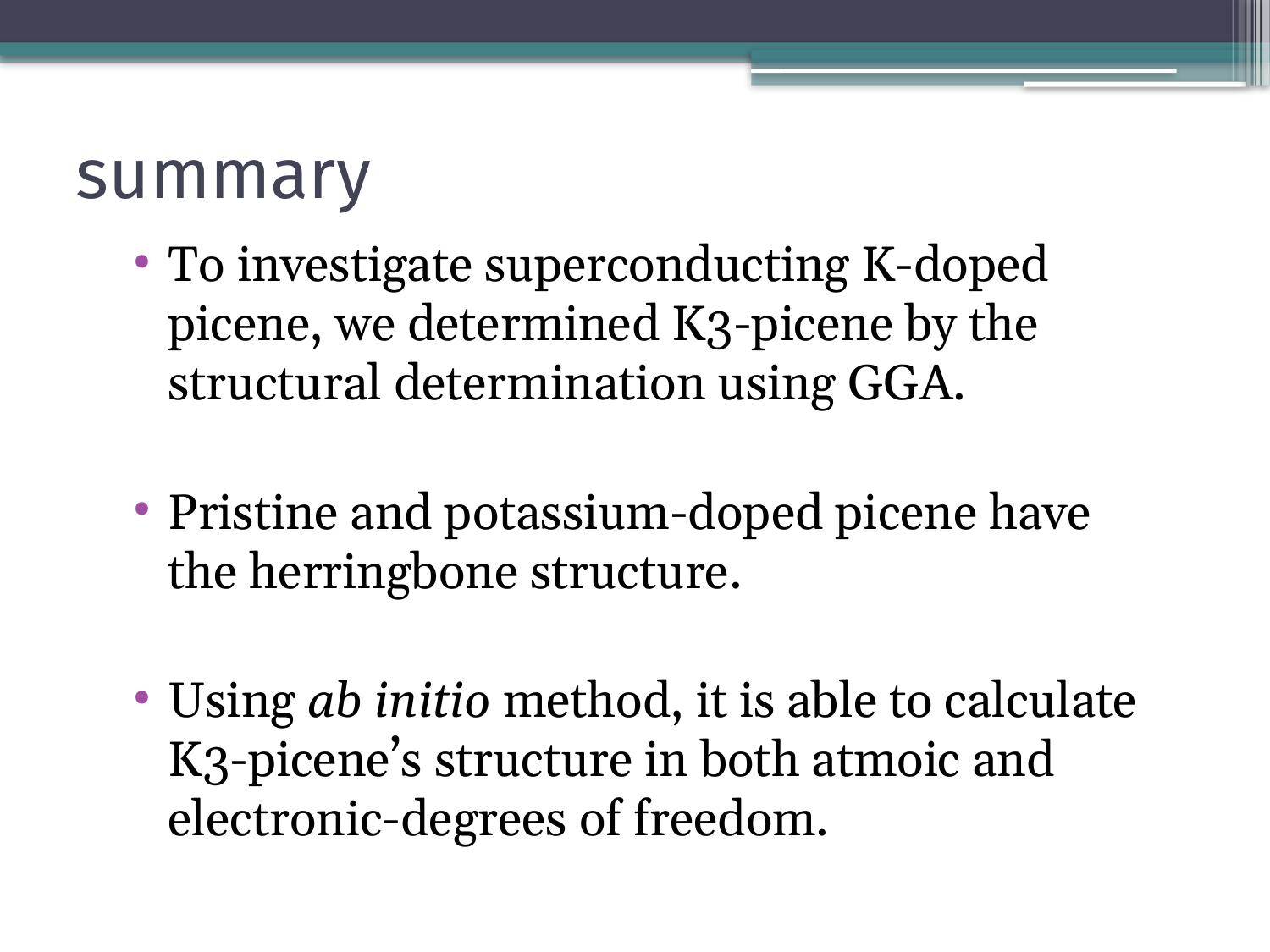

# summary
To investigate superconducting K-doped picene, we determined K3-picene by the structural determination using GGA.

Pristine and potassium-doped picene have the herringbone structure.

Using ab initio method, it is able to calculate K3-picene’s structure in both atmoic and electronic-degrees of freedom.